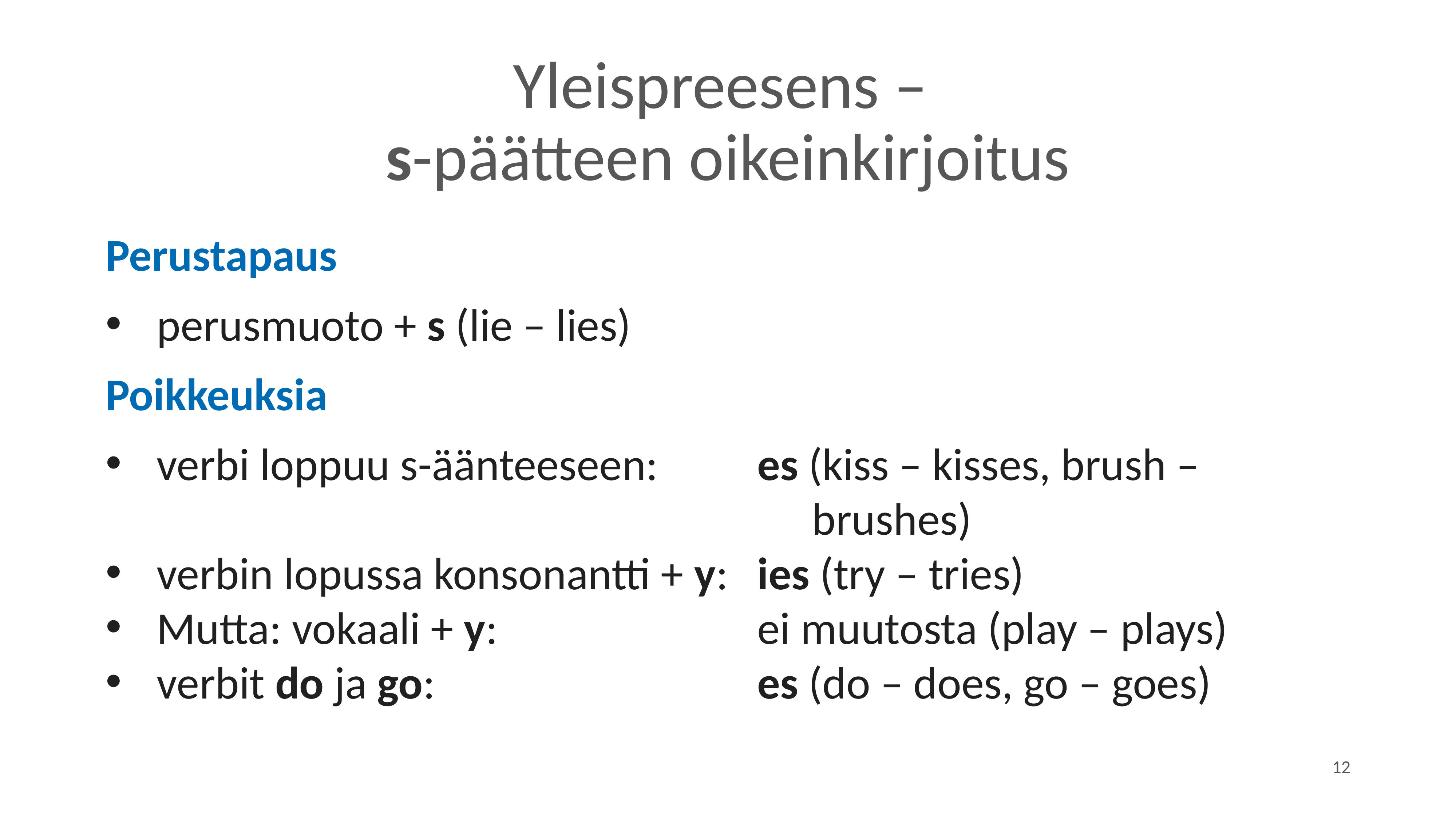

# Yleispreesens – s-päätteen oikeinkirjoitus
Perustapaus
perusmuoto + s (lie – lies)
Poikkeuksia
verbi loppuu s-äänteeseen: 		es (kiss – kisses, brush –														brushes)
verbin lopussa konsonantti + y:	ies (try – tries)
Mutta: vokaali + y: 					ei muutosta (play – plays)
verbit do ja go: 						es (do – does, go – goes)
12